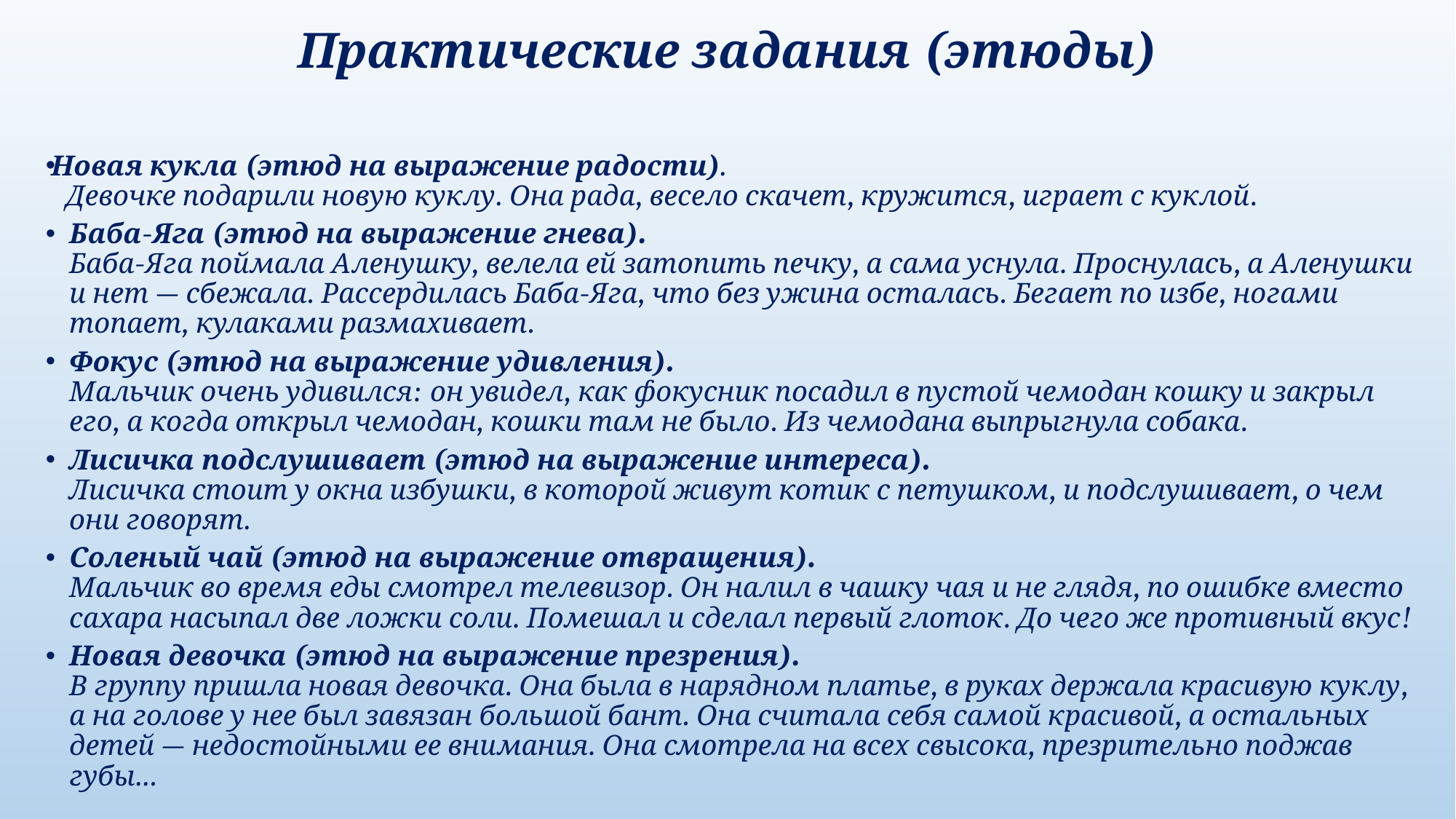

# Практические задания (этюды)

Новая кукла (этюд на выражение радости).
   Девочке подарили новую куклу. Она рада, весело скачет, кружится, играет с куклой.
Баба-Яга (этюд на выражение гнева).
Баба-Яга поймала Аленушку, велела ей затопить печку, а сама уснула. Проснулась, а Аленушки и нет — сбежала. Рассердилась Баба-Яга, что без ужина осталась. Бегает по избе, ногами топает, кулаками размахивает.
Фокус (этюд на выражение удивления). 
Мальчик очень удивился: он увидел, как фокусник посадил в пустой чемодан кошку и закрыл его, а когда открыл чемодан, кошки там не было. Из чемодана выпрыгнула собака.
Лисичка подслушивает (этюд на выражение интереса).
Лисичка стоит у окна избушки, в которой живут котик с петушком, и подслушивает, о чем они говорят.
Соленый чай (этюд на выражение отвращения). 
Мальчик во время еды смотрел телевизор. Он налил в чашку чая и не глядя, по ошибке вместо сахара насыпал две ложки соли. Помешал и сделал первый глоток. До чего же противный вкус!
Новая девочка (этюд на выражение презрения).
В группу пришла новая девочка. Она была в нарядном платье, в руках держала красивую куклу, а на голове у нее был завязан большой бант. Она считала себя самой красивой, а остальных детей — недостойными ее внимания. Она смотрела на всех свысока, презрительно поджав губы...